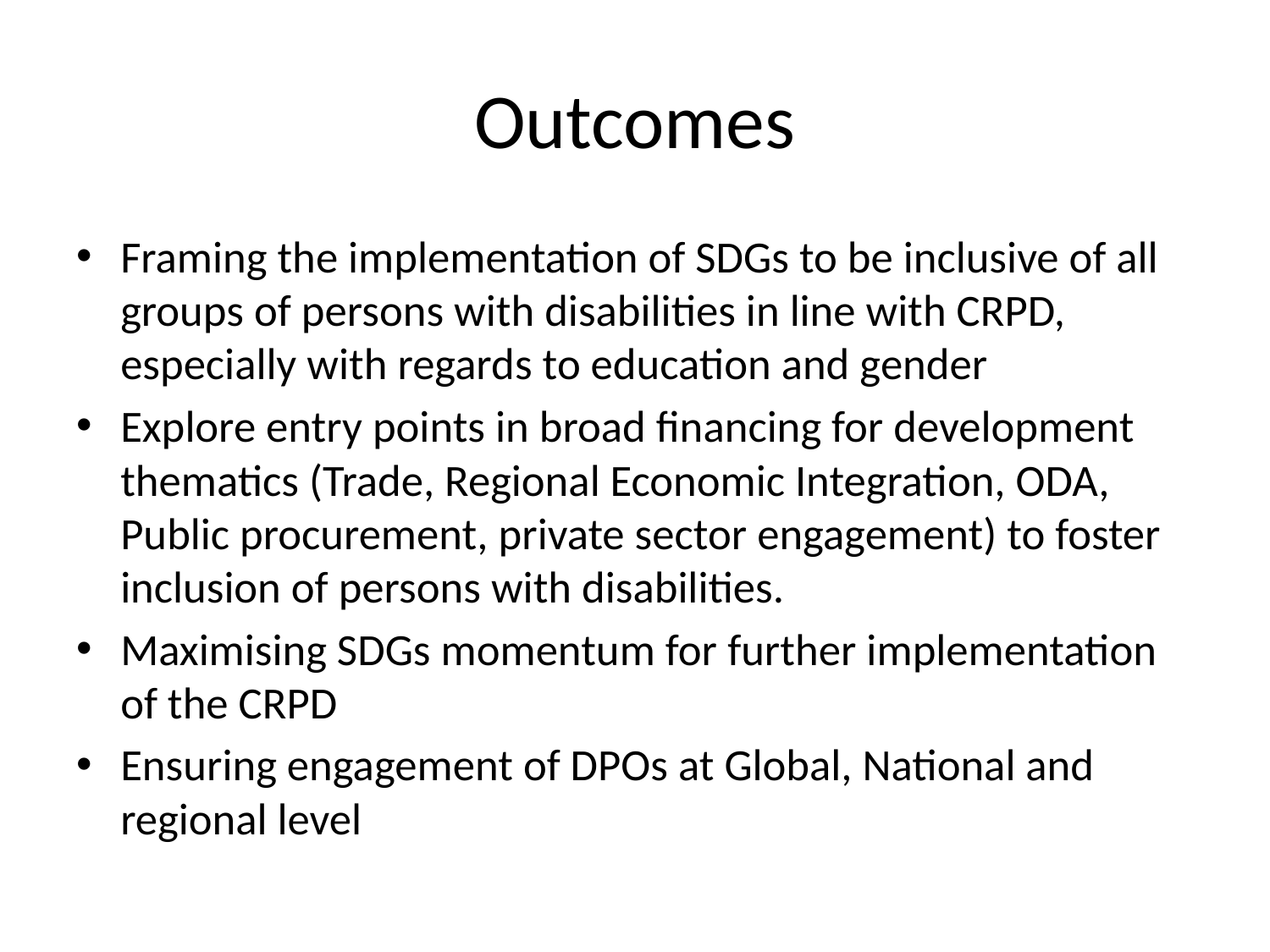

# Outcomes
Framing the implementation of SDGs to be inclusive of all groups of persons with disabilities in line with CRPD, especially with regards to education and gender
Explore entry points in broad financing for development thematics (Trade, Regional Economic Integration, ODA, Public procurement, private sector engagement) to foster inclusion of persons with disabilities.
Maximising SDGs momentum for further implementation of the CRPD
Ensuring engagement of DPOs at Global, National and regional level